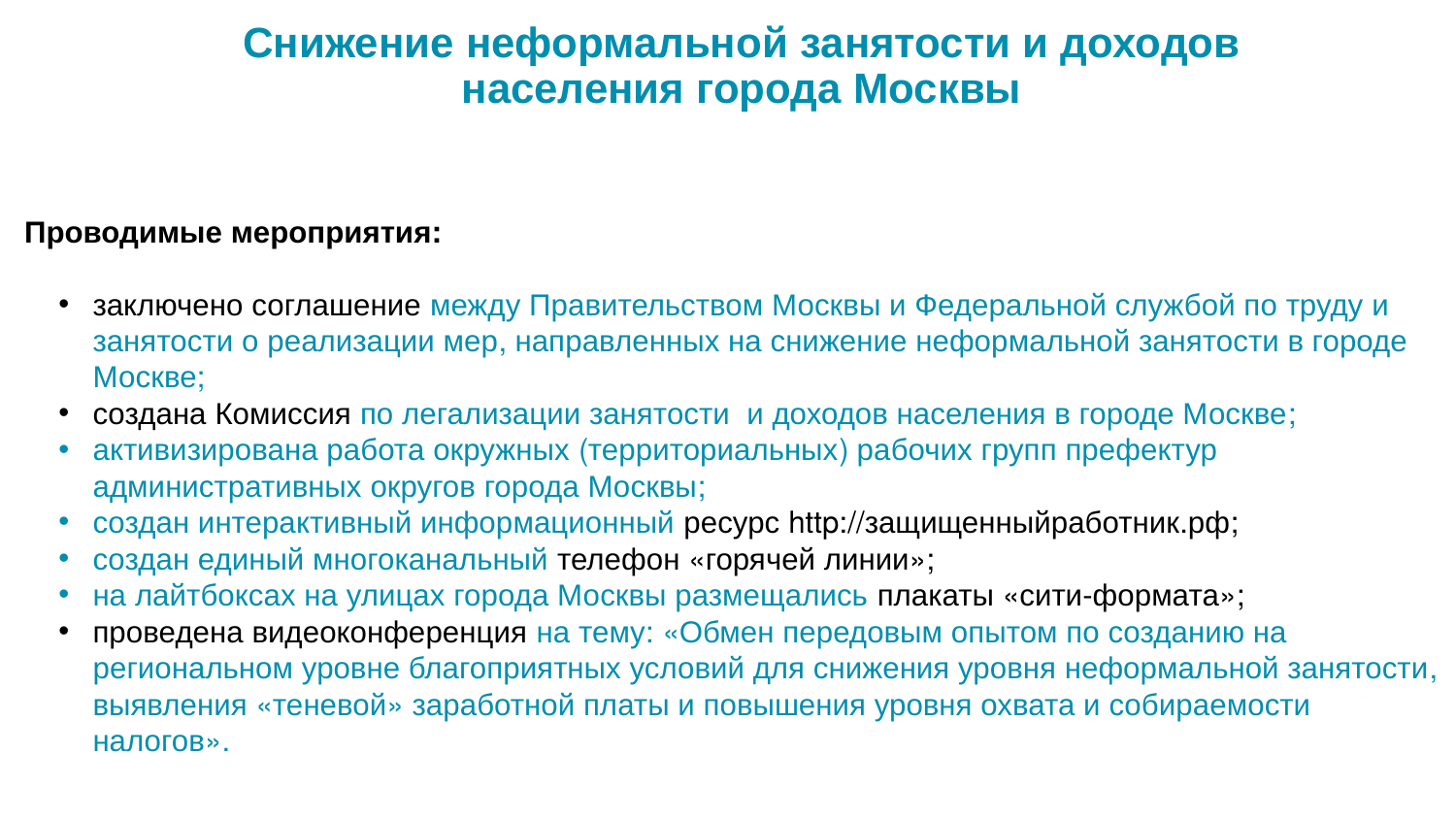

Снижение неформальной занятости и доходов населения города Москвы
Проводимые мероприятия:

заключено соглашение между Правительством Москвы и Федеральной службой по труду и занятости о реализации мер, направленных на снижение неформальной занятости в городе Москве;
создана Комиссия по легализации занятости  и доходов населения в городе Москве;
активизирована работа окружных (территориальных) рабочих групп префектур административных округов города Москвы;
создан интерактивный информационный ресурс http://защищенныйработник.рф;
создан единый многоканальный телефон «горячей линии»;
на лайтбоксах на улицах города Москвы размещались плакаты «сити-формата»;
проведена видеоконференция на тему: «Обмен передовым опытом по созданию на региональном уровне благоприятных условий для снижения уровня неформальной занятости, выявления «теневой» заработной платы и повышения уровня охвата и собираемости налогов».